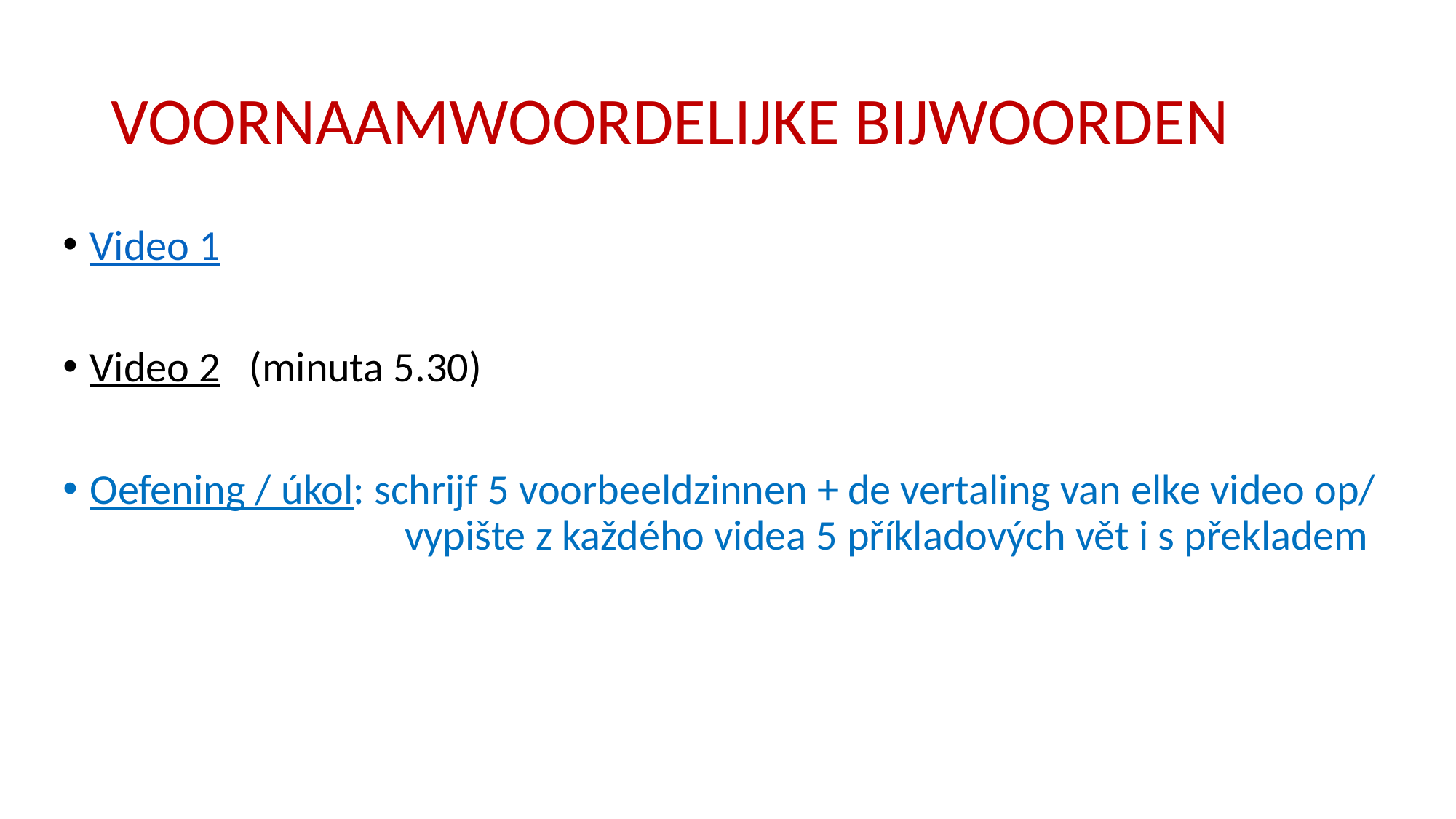

# VOORNAAMWOORDELIJKE BIJWOORDEN
Video 1

Video 2   (minuta 5.30)

Oefening / úkol: schrijf 5 voorbeeldzinnen + de vertaling van elke video op/ 		          vypište z každého videa 5 příkladových vět i s překladem